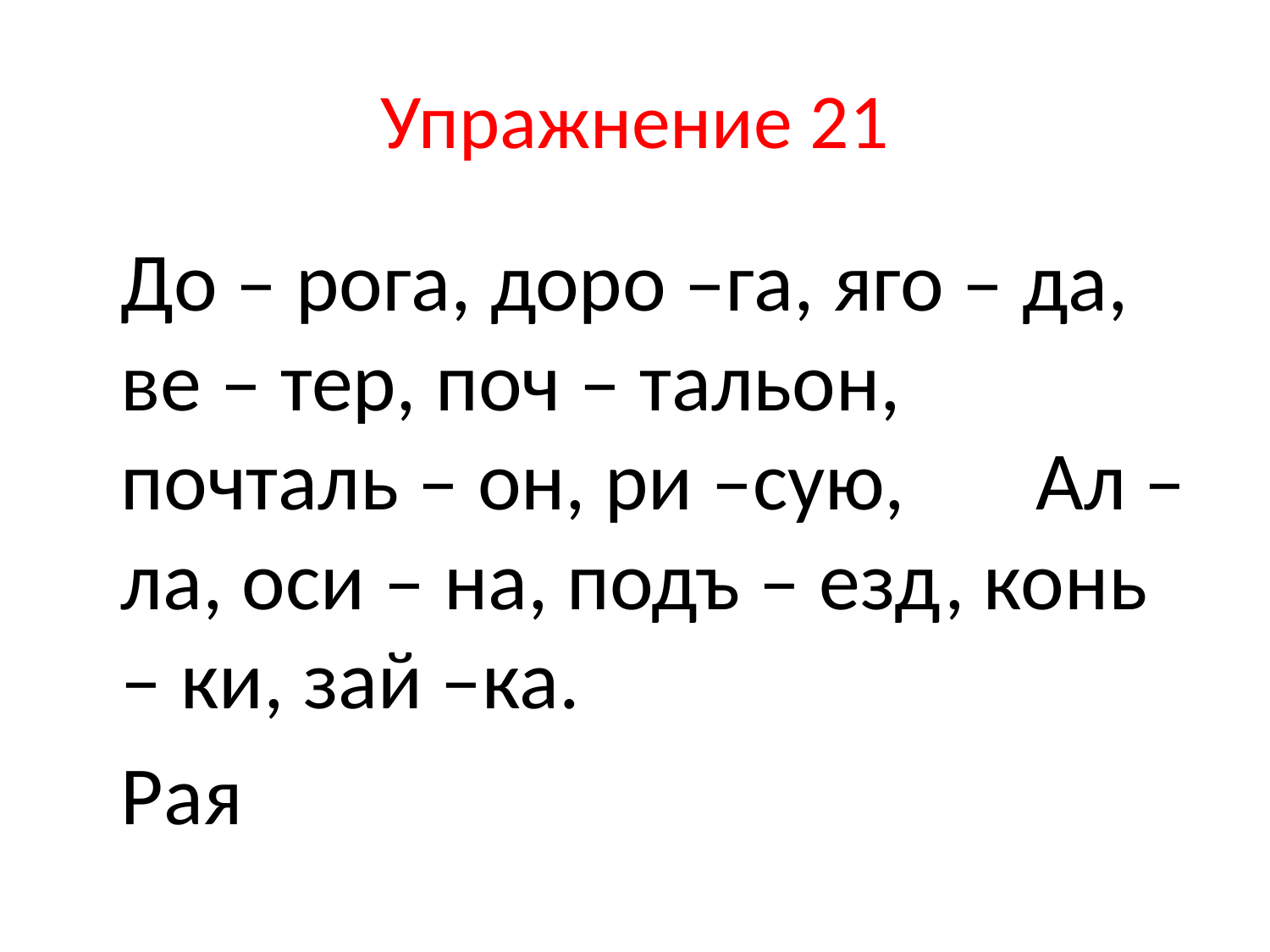

# Упражнение 21
	До – рога, доро –га, яго – да, ве – тер, поч – тальон, почталь – он, ри –сую,       Ал –ла, оси – на, подъ – езд, конь – ки, зай –ка.
	Рая